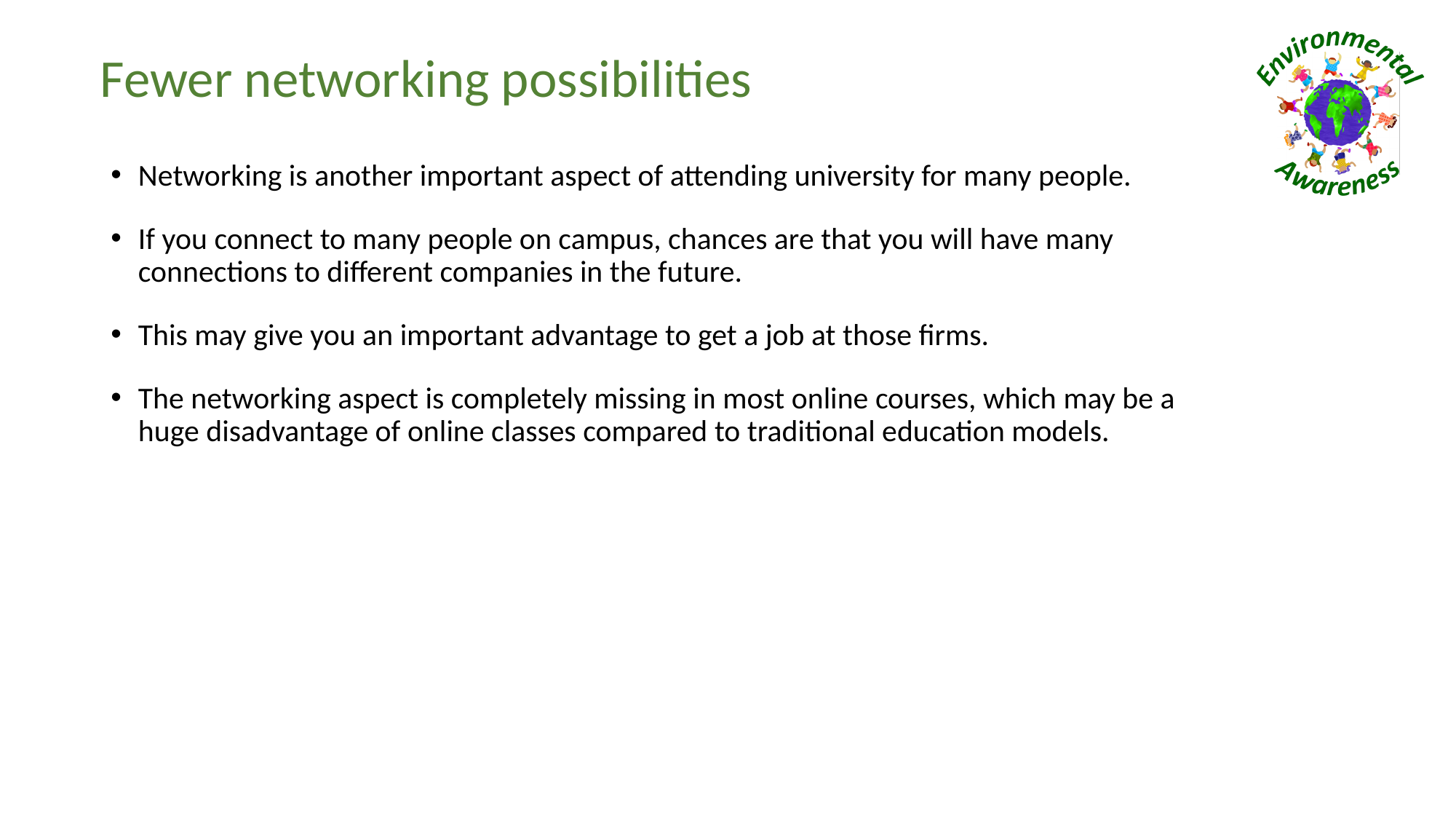

# Fewer networking possibilities
Networking is another important aspect of attending university for many people.
If you connect to many people on campus, chances are that you will have many connections to different companies in the future.
This may give you an important advantage to get a job at those firms.
The networking aspect is completely missing in most online courses, which may be a huge disadvantage of online classes compared to traditional education models.